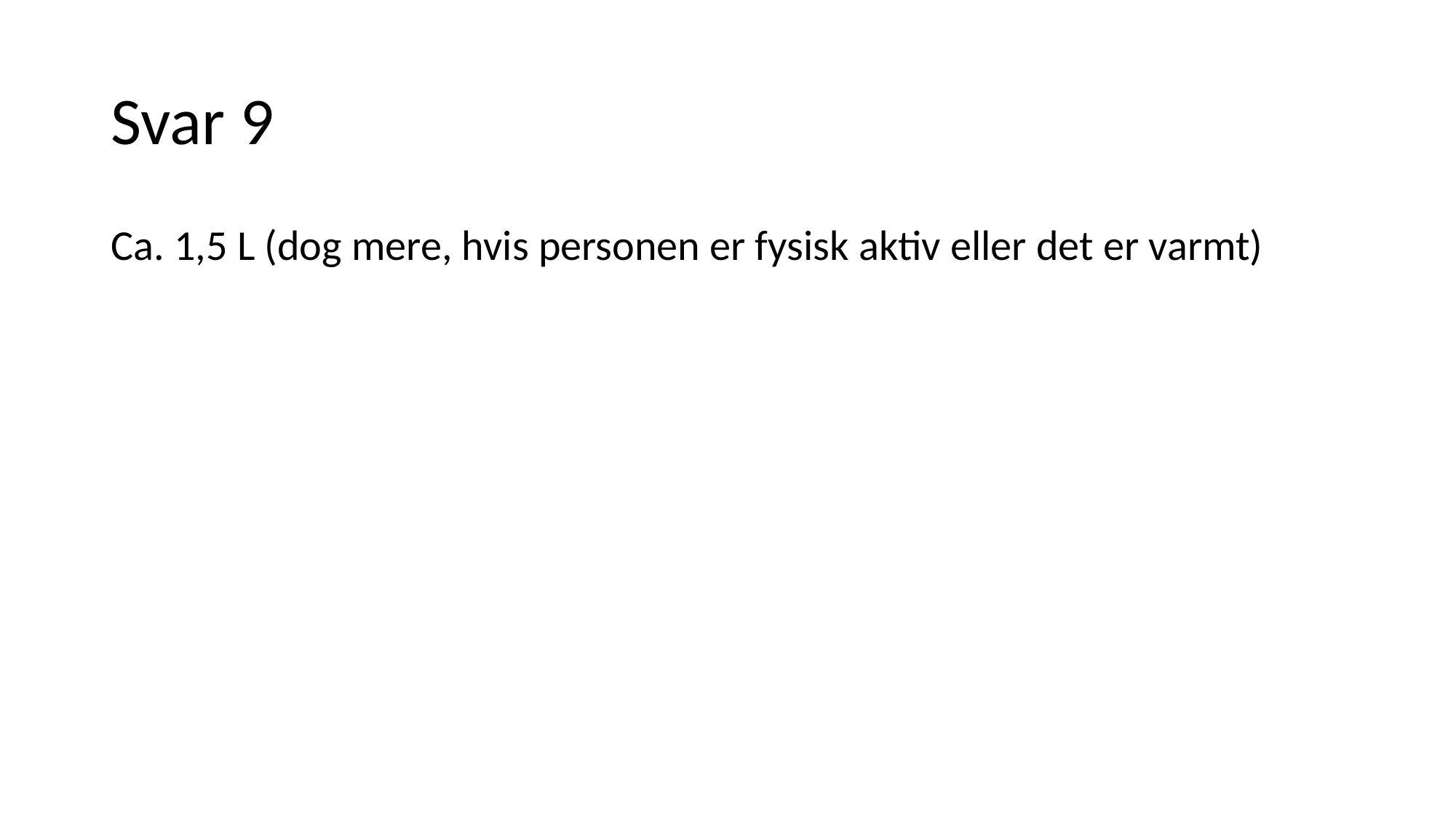

# Svar 9
Ca. 1,5 L (dog mere, hvis personen er fysisk aktiv eller det er varmt)